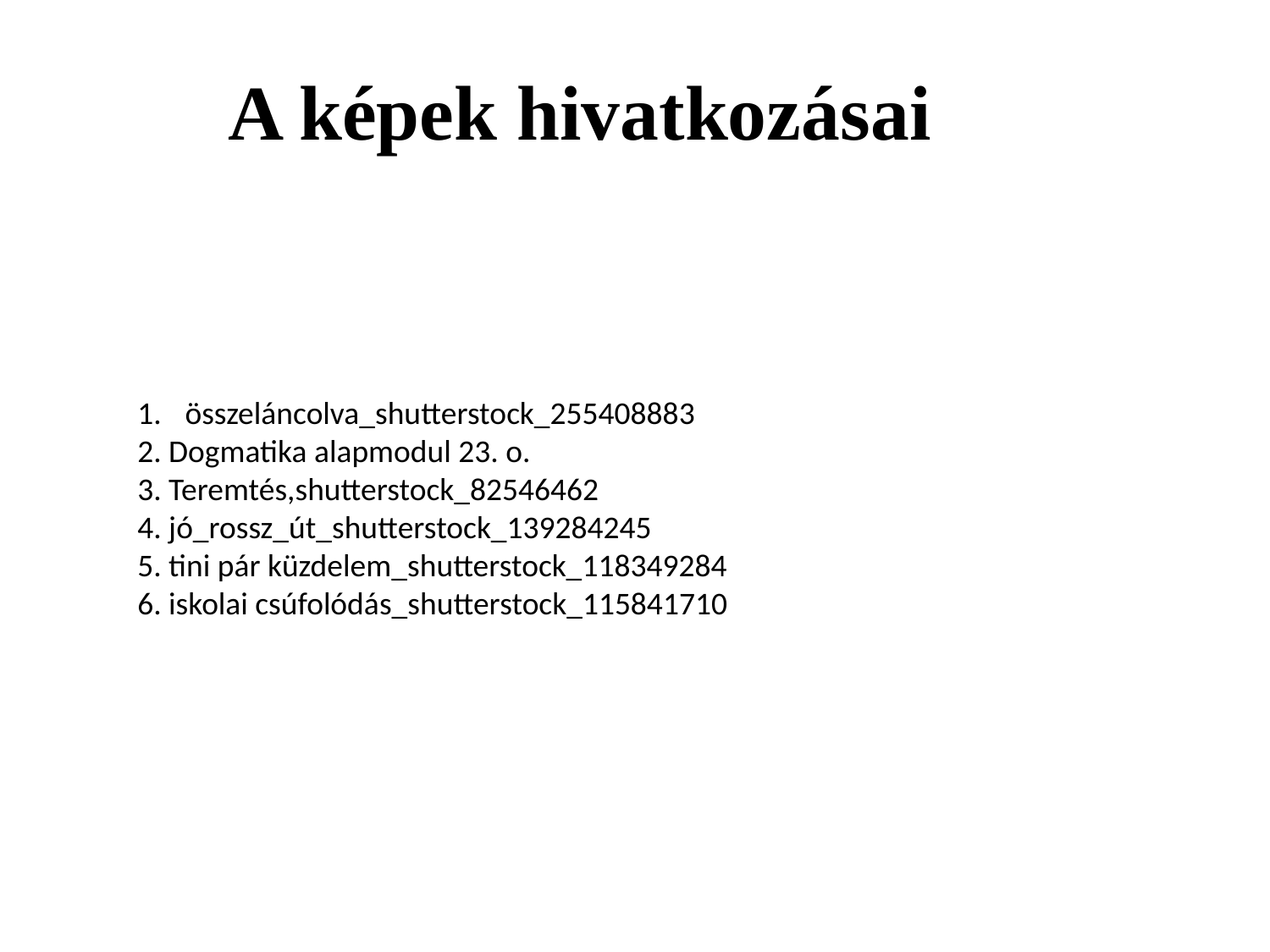

A képek hivatkozásai

összeláncolva_shutterstock_255408883
2. Dogmatika alapmodul 23. o.
3. Teremtés,shutterstock_82546462
4. jó_rossz_út_shutterstock_139284245
5. tini pár küzdelem_shutterstock_118349284
6. iskolai csúfolódás_shutterstock_115841710